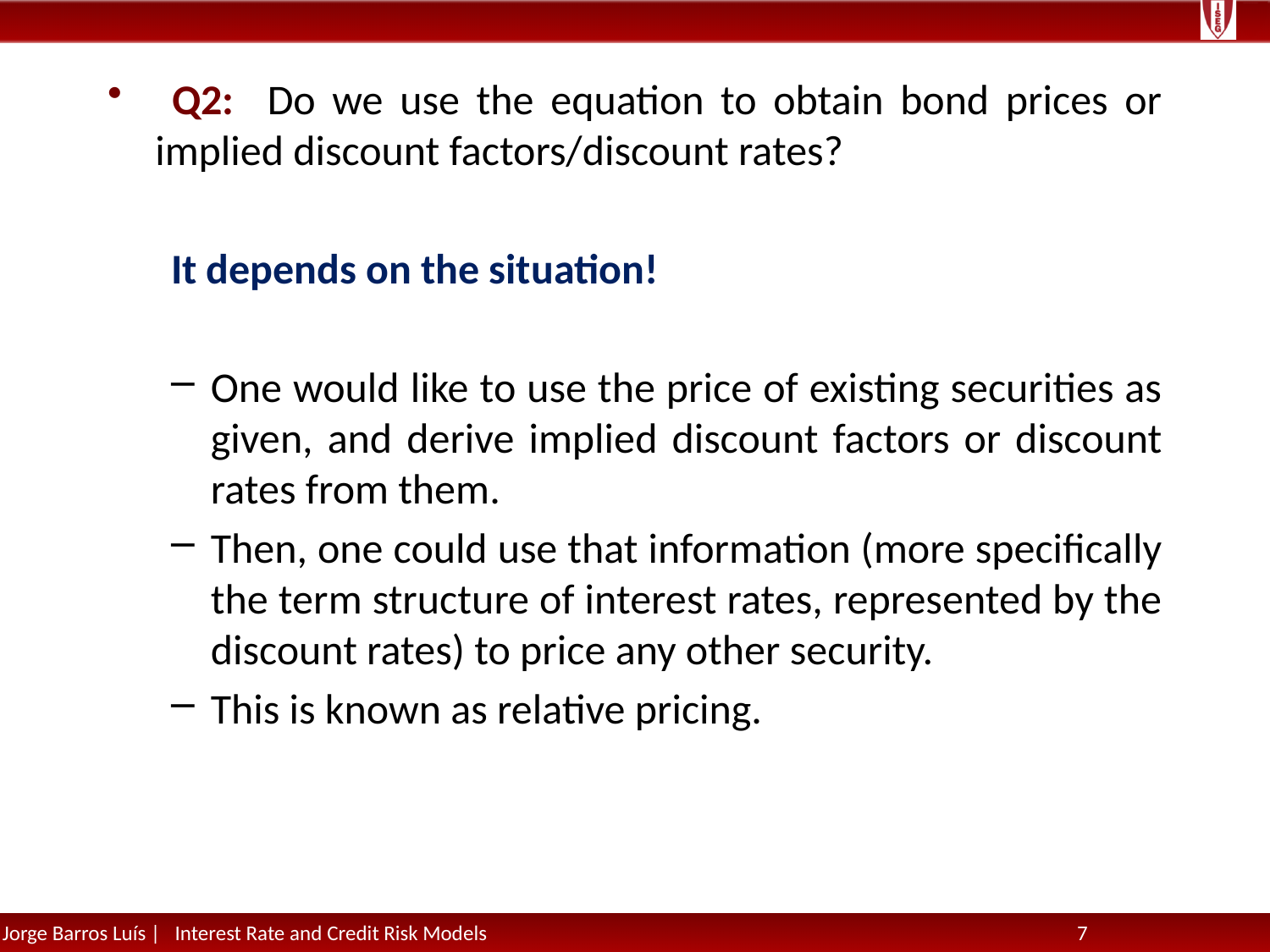

Q2:  Do we use the equation to obtain bond prices or implied discount factors/discount rates?

It depends on the situation!

One would like to use the price of existing securities as given, and derive implied discount factors or discount rates from them.
Then, one could use that information (more specifically the term structure of interest rates, represented by the discount rates) to price any other security.
This is known as relative pricing.